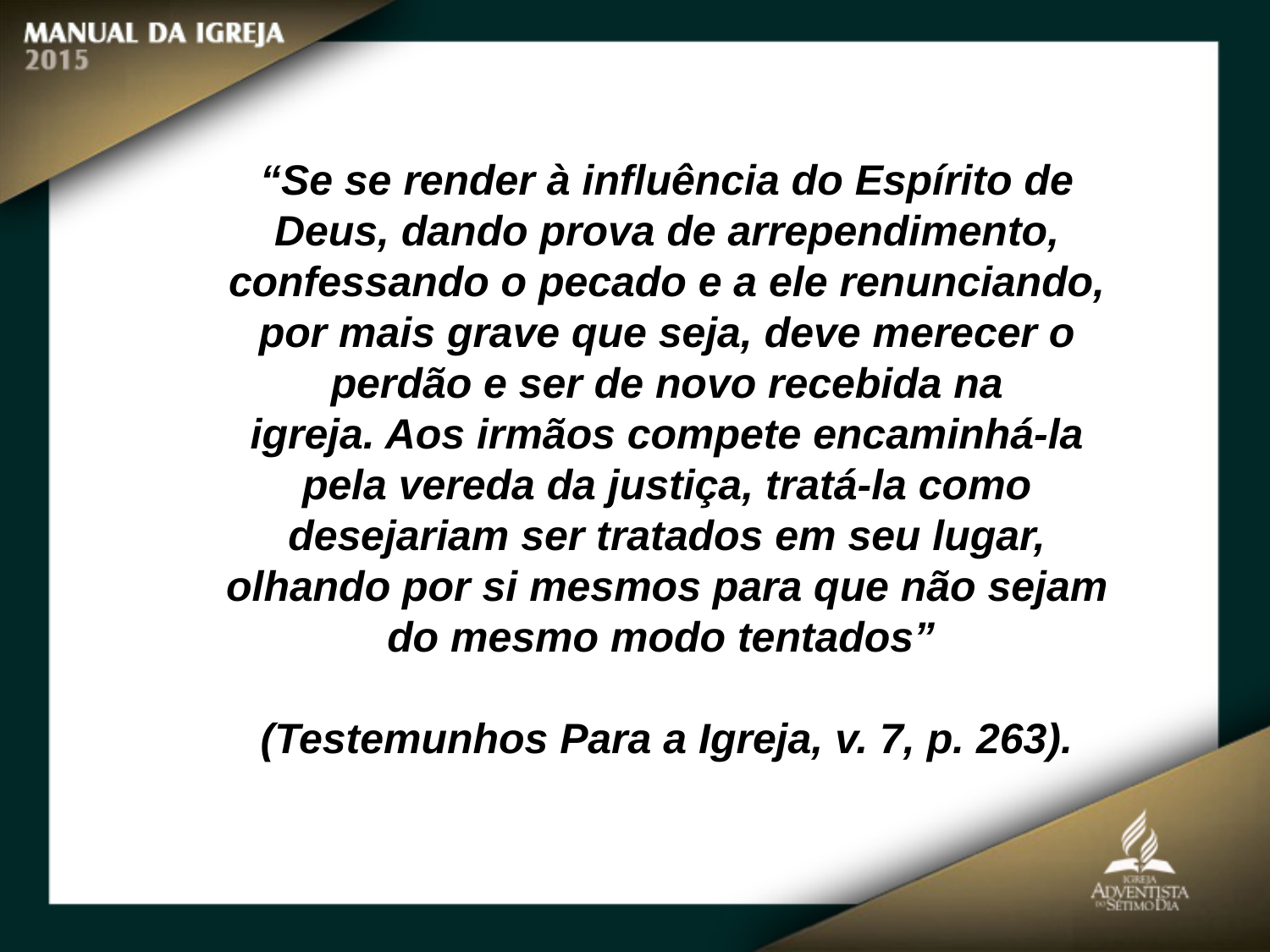

“Se se render à influência do Espírito de
Deus, dando prova de arrependimento, confessando o pecado e a ele renunciando,
por mais grave que seja, deve merecer o perdão e ser de novo recebida na
igreja. Aos irmãos compete encaminhá-la pela vereda da justiça, tratá-la como
desejariam ser tratados em seu lugar, olhando por si mesmos para que não sejam
do mesmo modo tentados”

(Testemunhos Para a Igreja, v. 7, p. 263).